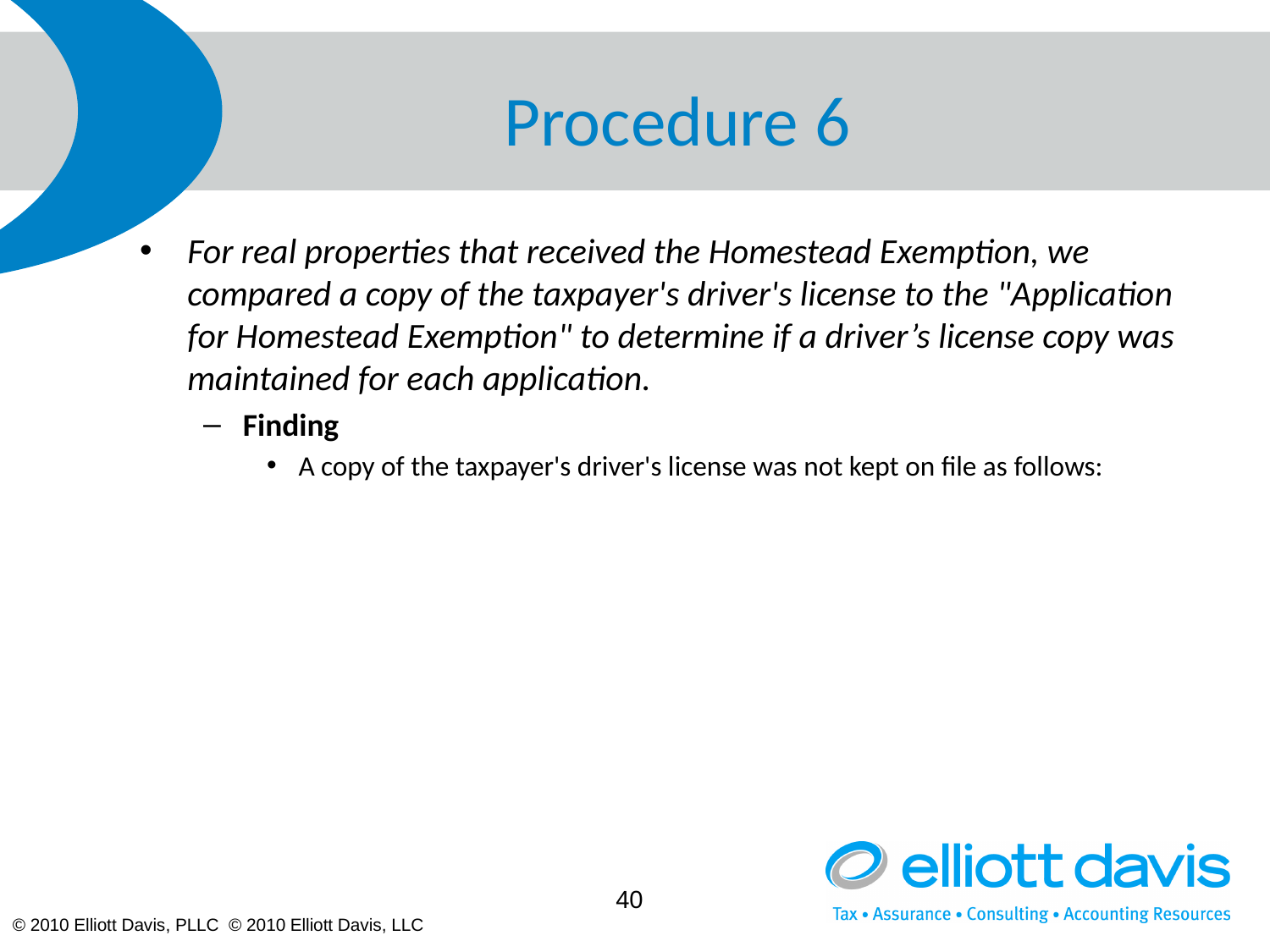

# Procedure 6
For real properties that received the Homestead Exemption, we compared a copy of the taxpayer's driver's license to the "Application for Homestead Exemption" to determine if a driver’s license copy was maintained for each application.
Finding
A copy of the taxpayer's driver's license was not kept on file as follows:

40